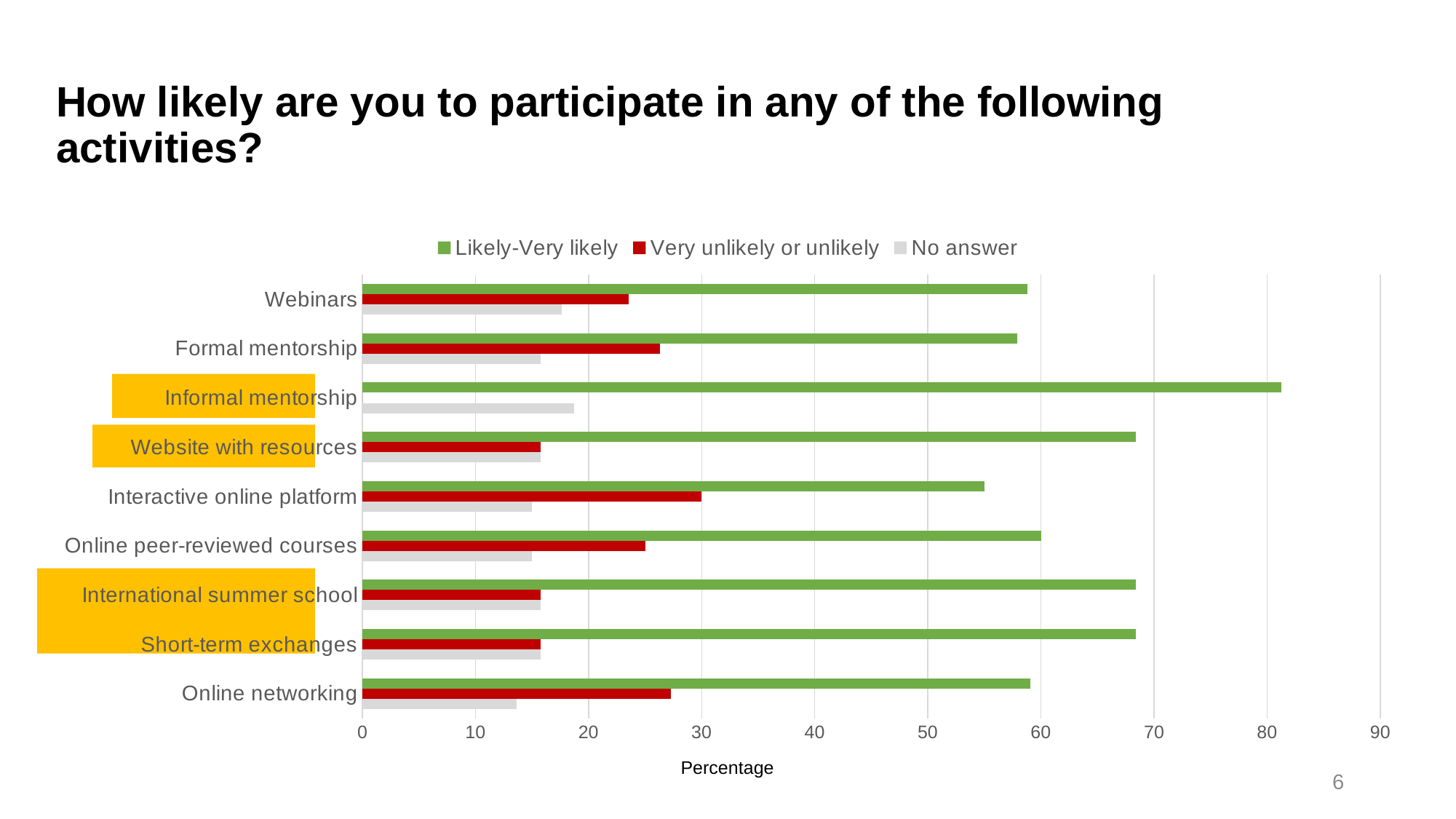

# How likely are you to participate in any of the following activities?

### Chart

| Category | No answer | Very unlikely or unlikely | Likely-Very likely |
|---|---|---|---|
| Online networking | 13.636363636363635 | 27.27272727272727 | 59.090909090909086 |
| Short-term exchanges | 15.789473684210526 | 15.789473684210526 | 68.42105263157895 |
| International summer school | 15.789473684210526 | 15.789473684210526 | 68.42105263157895 |
| Online peer-reviewed courses | 15.0 | 25.0 | 60.0 |
| Interactive online platform | 15.0 | 30.0 | 55.0 |
| Website with resources | 15.789473684210526 | 15.789473684210526 | 68.42105263157895 |
| Informal mentorship | 18.75 | 0.0 | 81.25 |
| Formal mentorship | 15.789473684210526 | 26.31578947368421 | 57.89473684210526 |
| Webinars | 17.647058823529413 | 23.52941176470588 | 58.8235294117647 |

Percentage
6